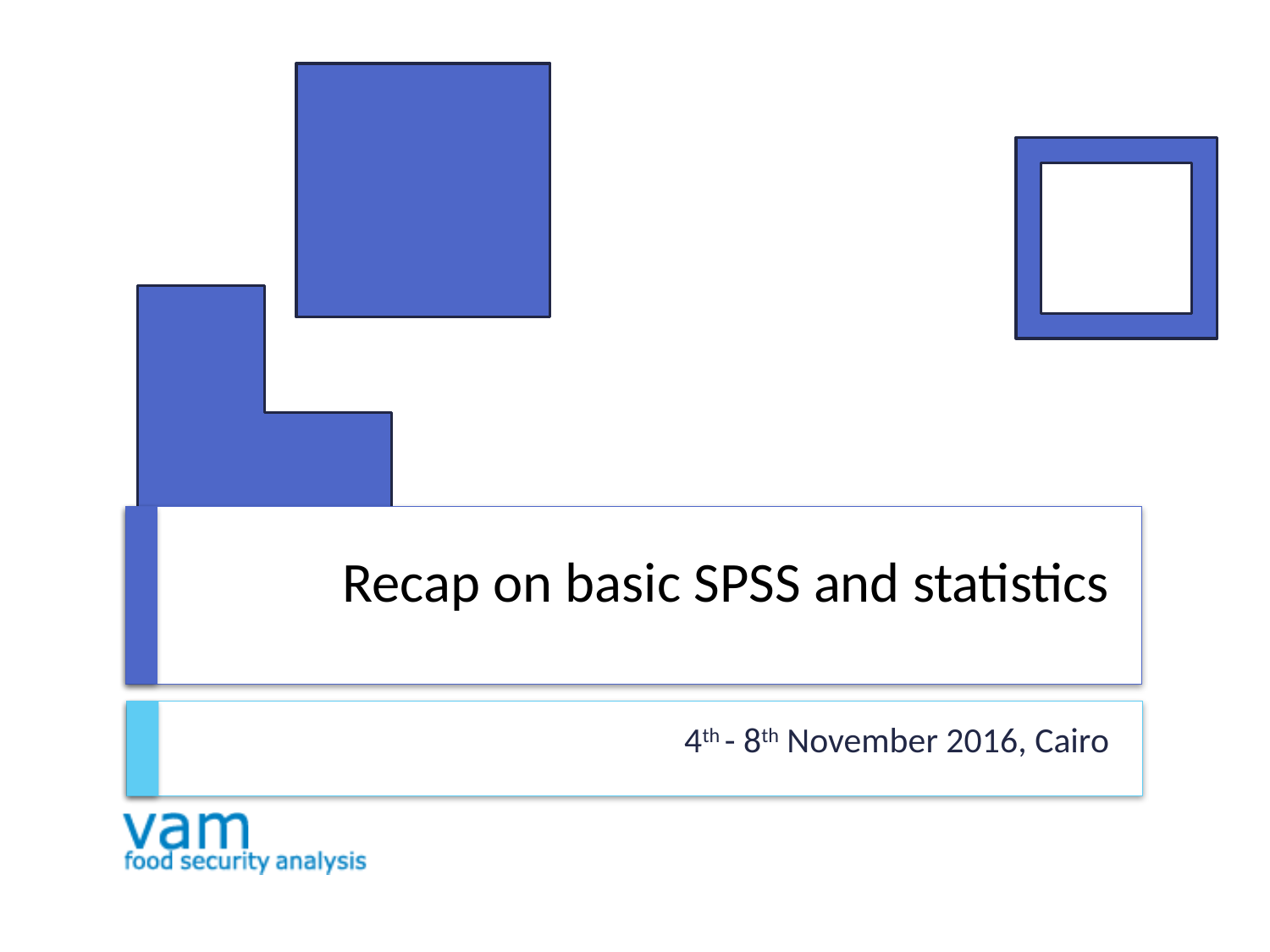

# Recap on basic SPSS and statistics
4th - 8th November 2016, Cairo